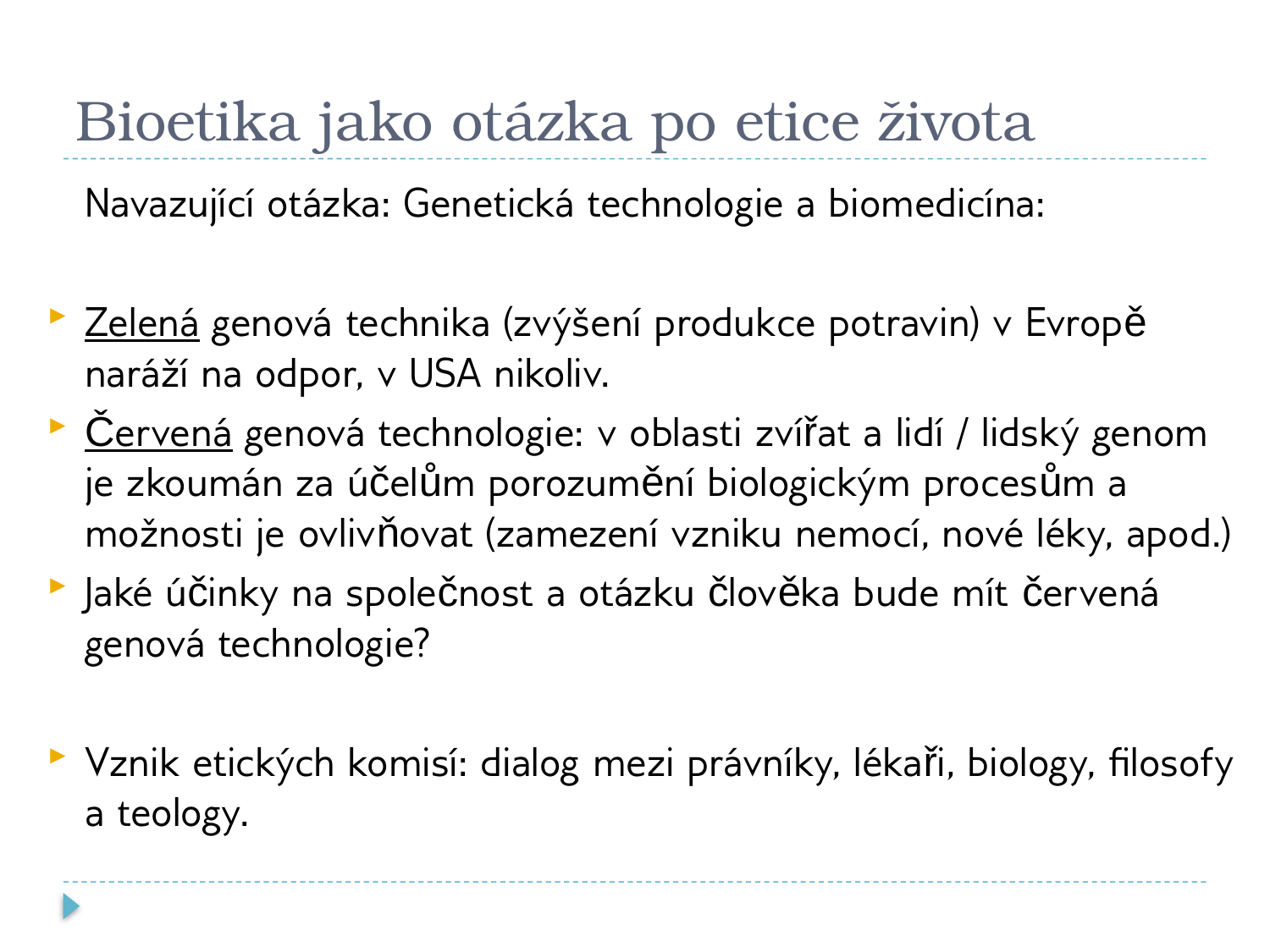

# Bioetika jako otázka po etice života
   Navazující otázka: Genetická technologie a biomedicína:

Zelená genová technika (zvýšení produkce potravin) v Evropě naráží na odpor, v USA nikoliv.
Červená genová technologie: v oblasti zvířat a lidí / lidský genom je zkoumán za účelům porozumění biologickým procesům a možnosti je ovlivňovat (zamezení vzniku nemocí, nové léky, apod.)
Jaké účinky na společnost a otázku člověka bude mít červená genová technologie?

Vznik etických komisí: dialog mezi právníky, lékaři, biology, filosofy a teology.